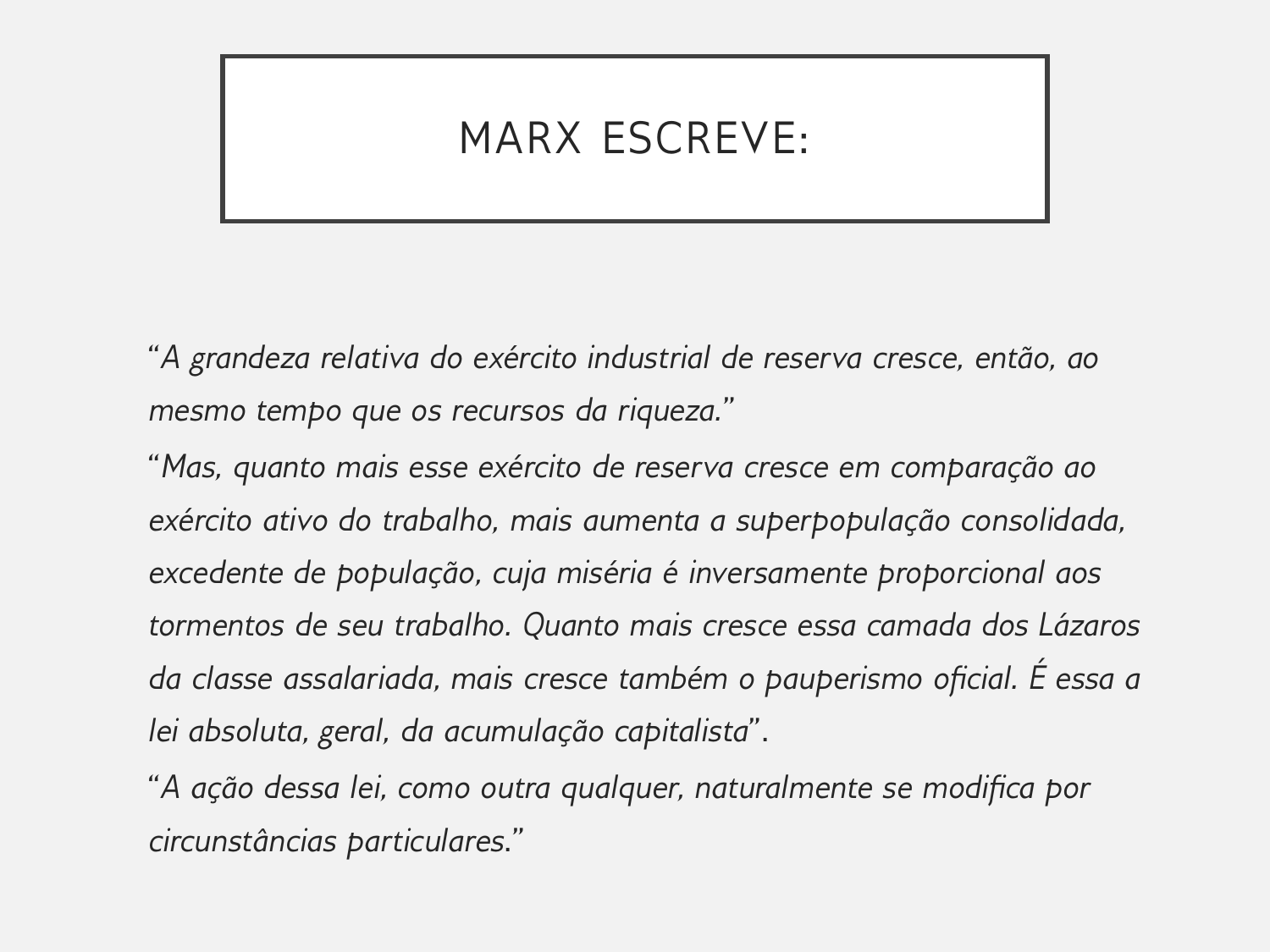

# Marx escreve:
“A grandeza relativa do exército industrial de reserva cresce, então, ao mesmo tempo que os recursos da riqueza.”
“Mas, quanto mais esse exército de reserva cresce em comparação ao exército ativo do trabalho, mais aumenta a superpopulação consolidada, excedente de população, cuja miséria é inversamente proporcional aos tormentos de seu trabalho. Quanto mais cresce essa camada dos Lázaros da classe assalariada, mais cresce também o pauperismo oficial. É essa a lei absoluta, geral, da acumulação capitalista”.
“A ação dessa lei, como outra qualquer, naturalmente se modifica por circunstâncias particulares.”